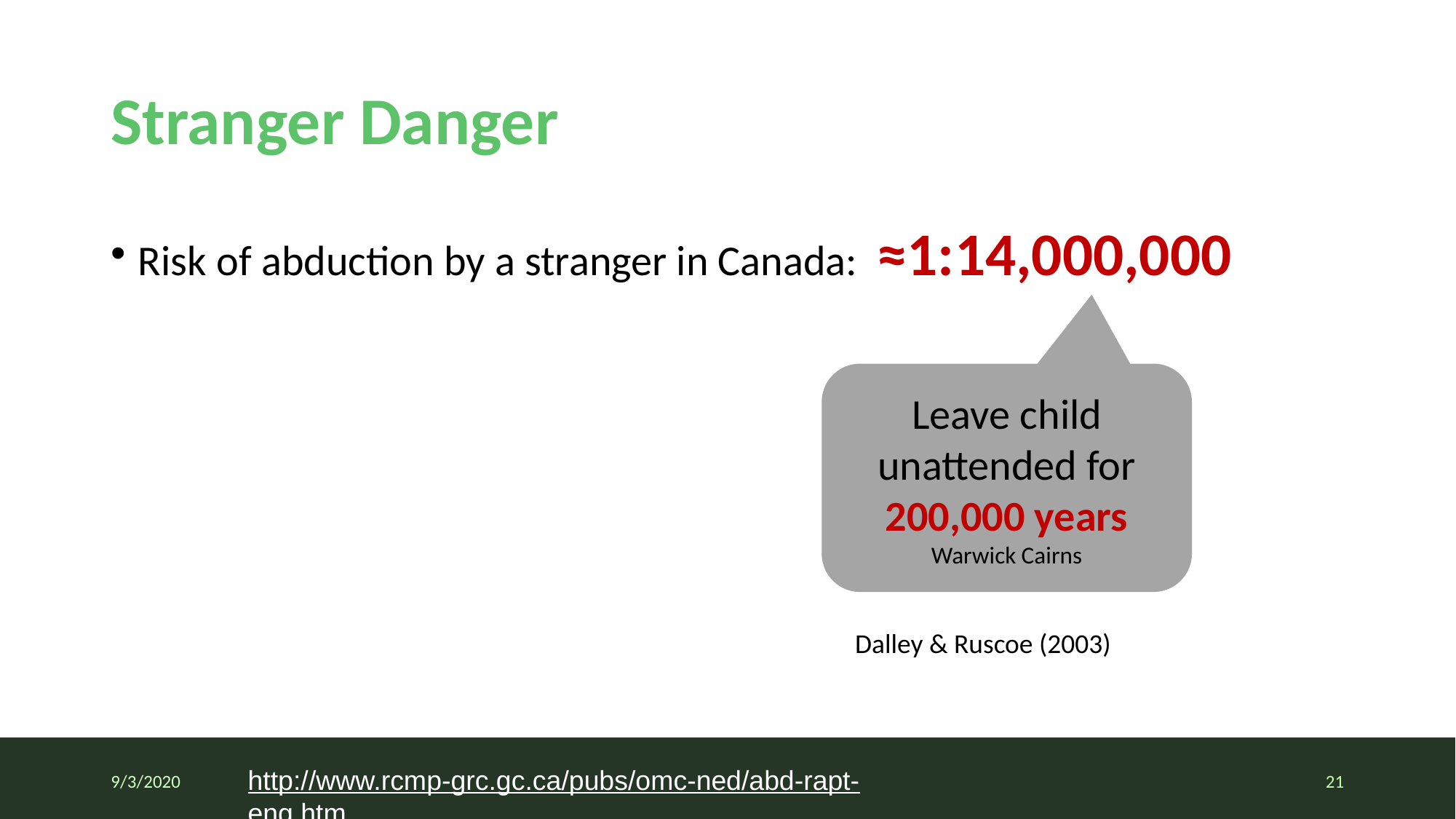

# Stranger Danger
Risk of abduction by a stranger in Canada:  ≈1:14,000,000

Leave child unattended for 200,000 years
Warwick Cairns
Dalley & Ruscoe (2003)
http://www.rcmp-grc.gc.ca/pubs/omc-ned/abd-rapt-eng.htm
9/3/2020
21